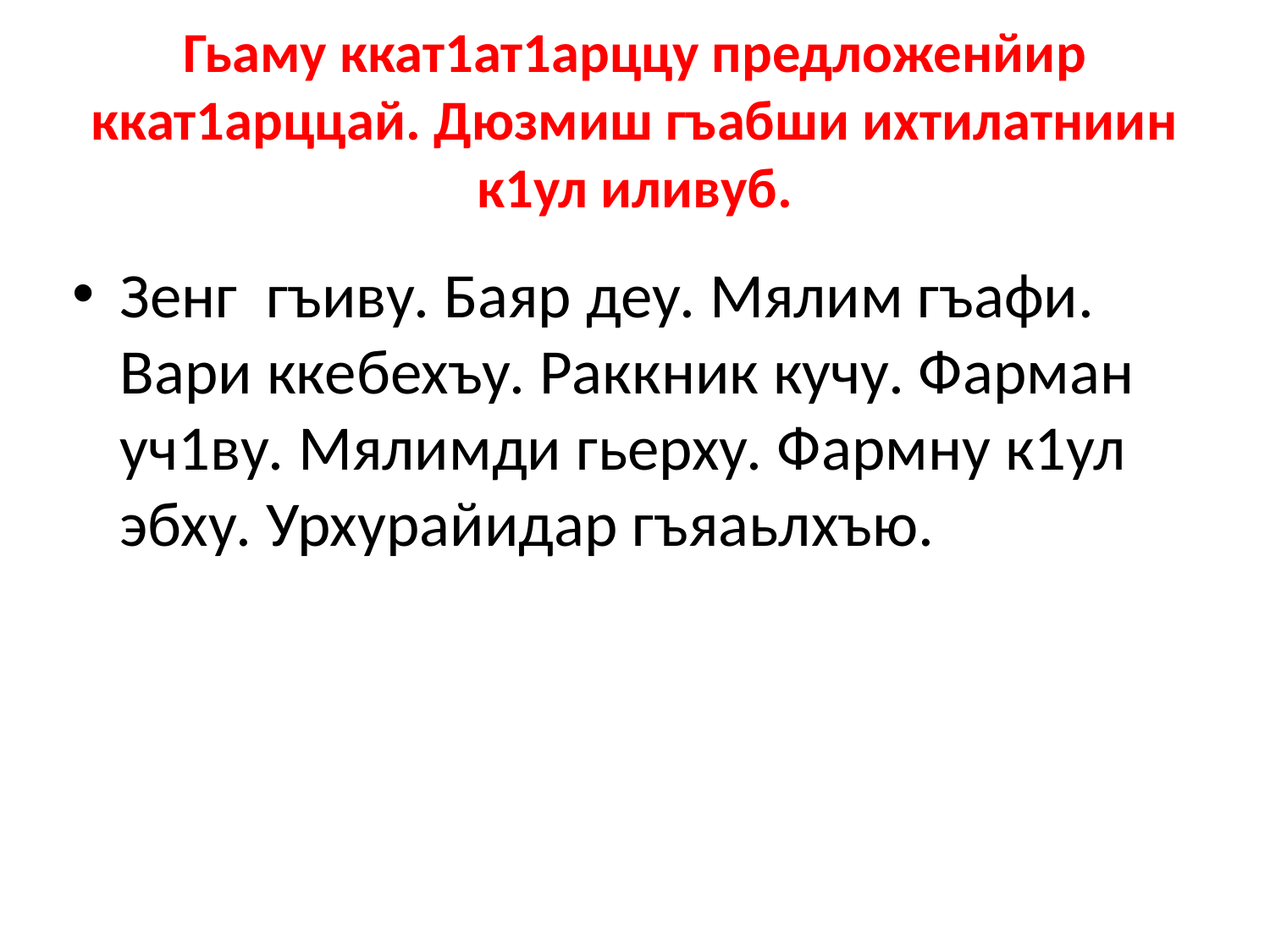

# Гьаму ккат1ат1арццу предложенйир ккат1арццай. Дюзмиш гъабши ихтилатниин к1ул иливуб.
Зенг  гъиву. Баяр деу. Мялим гъафи. Вари ккебехъу. Раккник кучу. Фарман уч1ву. Мялимди гьерху. Фармну к1ул эбху. Урхурайидар гъяаьлхъю.